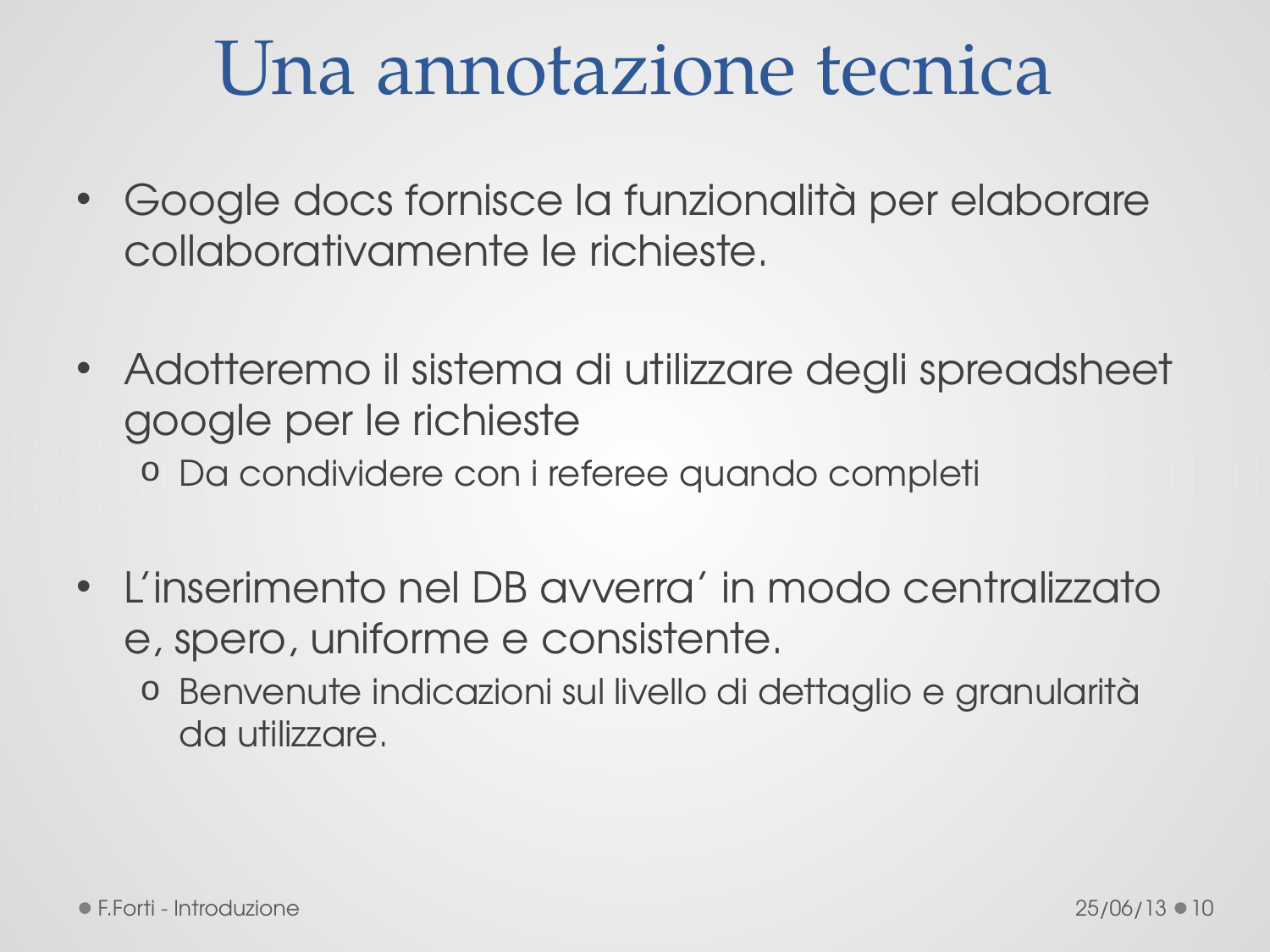

# Una annotazione tecnica
Google docs fornisce la funzionalità per elaborare collaborativamente le richieste.

Adotteremo il sistema di utilizzare degli spreadsheet google per le richieste
Da condividere con i referee quando completi

L’inserimento nel DB avverra’ in modo centralizzato e, spero, uniforme e consistente.
Benvenute indicazioni sul livello di dettaglio e granularità da utilizzare.

F.Forti - Introduzione
25/06/13
10